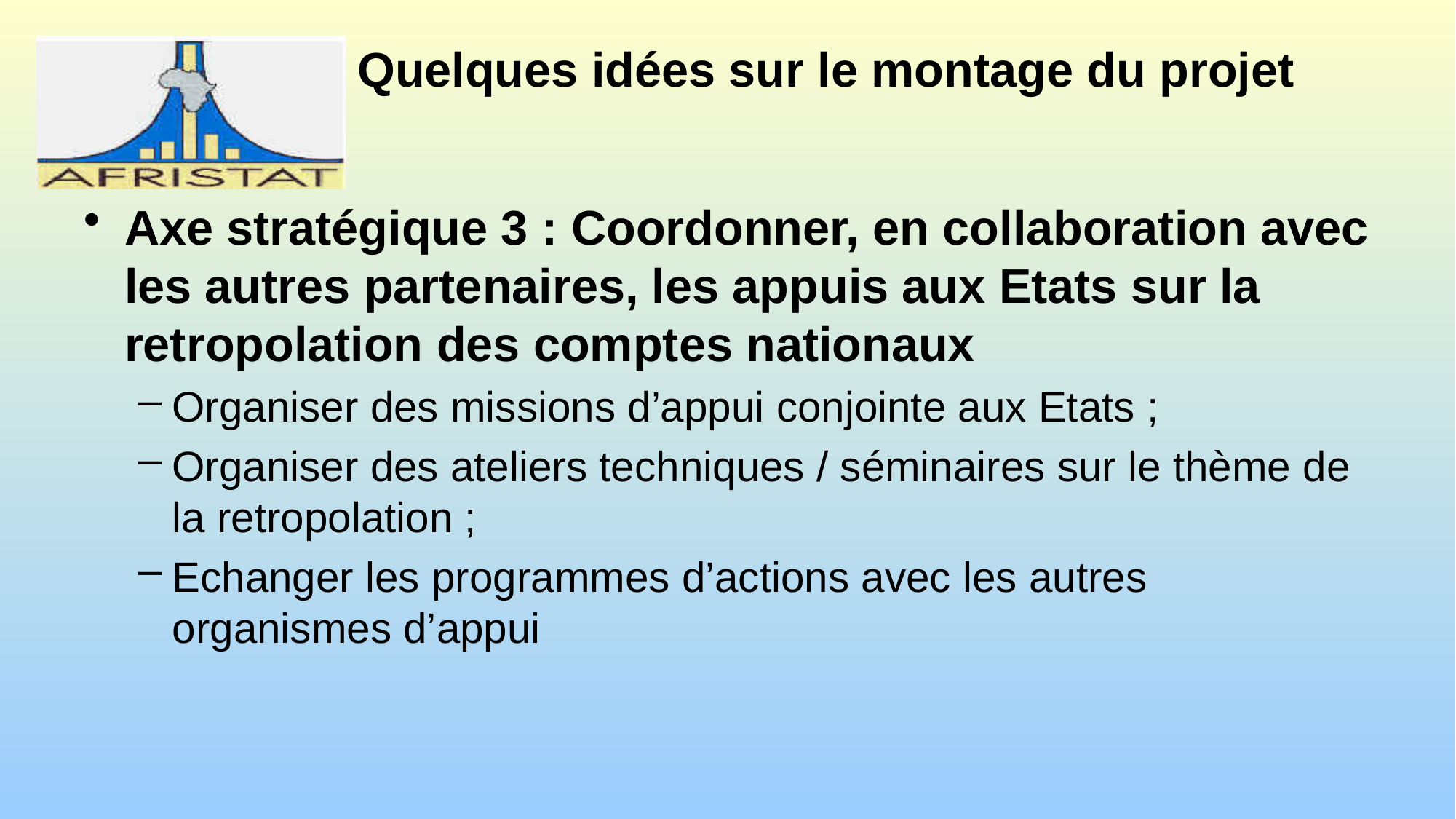

# Quelques idées sur le montage du projet
Axe stratégique 3 : Coordonner, en collaboration avec les autres partenaires, les appuis aux Etats sur la retropolation des comptes nationaux
Organiser des missions d’appui conjointe aux Etats ;
Organiser des ateliers techniques / séminaires sur le thème de la retropolation ;
Echanger les programmes d’actions avec les autres organismes d’appui